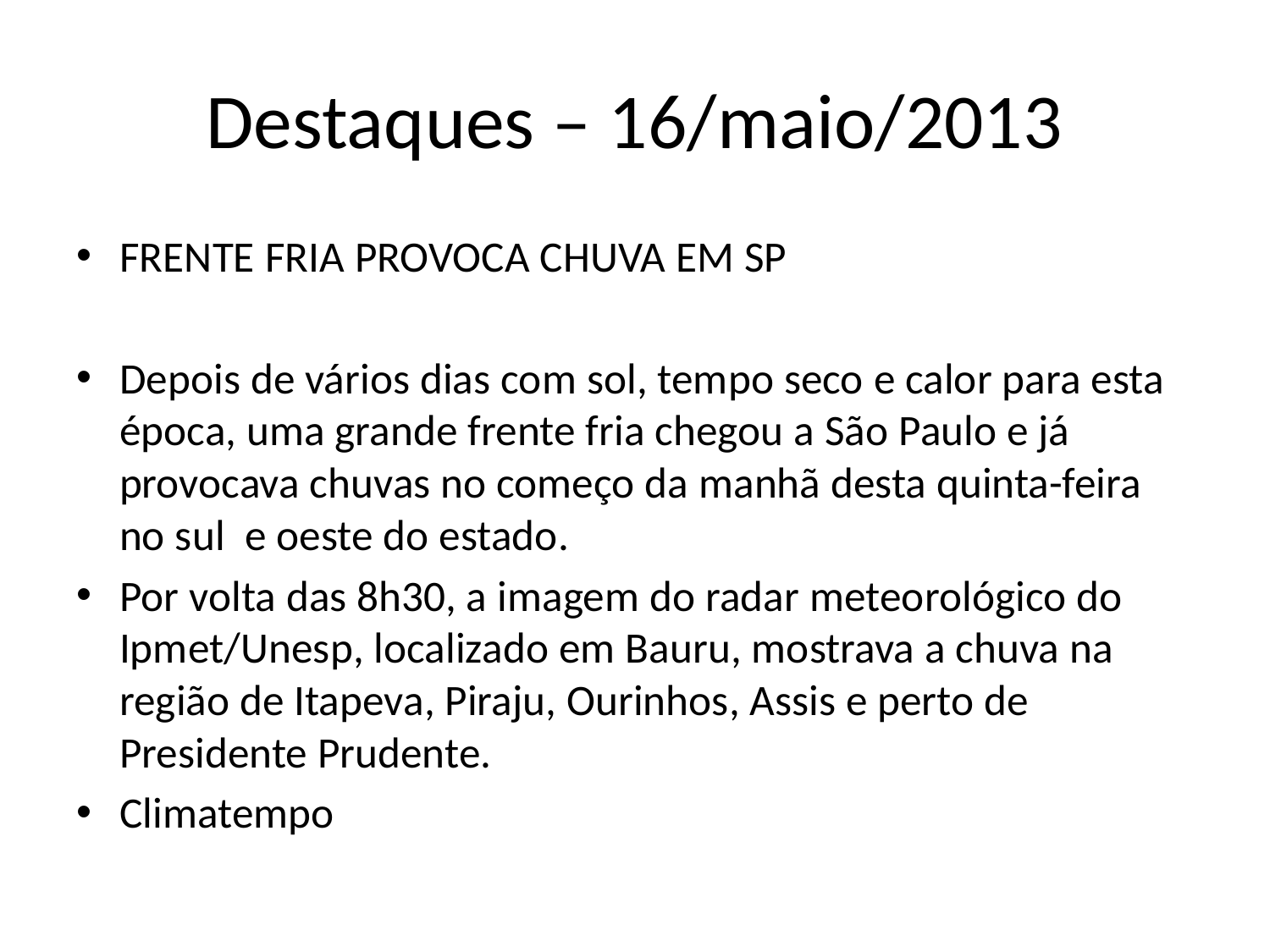

# Destaques – 16/maio/2013
FRENTE FRIA PROVOCA CHUVA EM SP

Depois de vários dias com sol, tempo seco e calor para esta época, uma grande frente fria chegou a São Paulo e já provocava chuvas no começo da manhã desta quinta-feira no sul  e oeste do estado.
Por volta das 8h30, a imagem do radar meteorológico do Ipmet/Unesp, localizado em Bauru, mostrava a chuva na região de Itapeva, Piraju, Ourinhos, Assis e perto de Presidente Prudente.
Climatempo